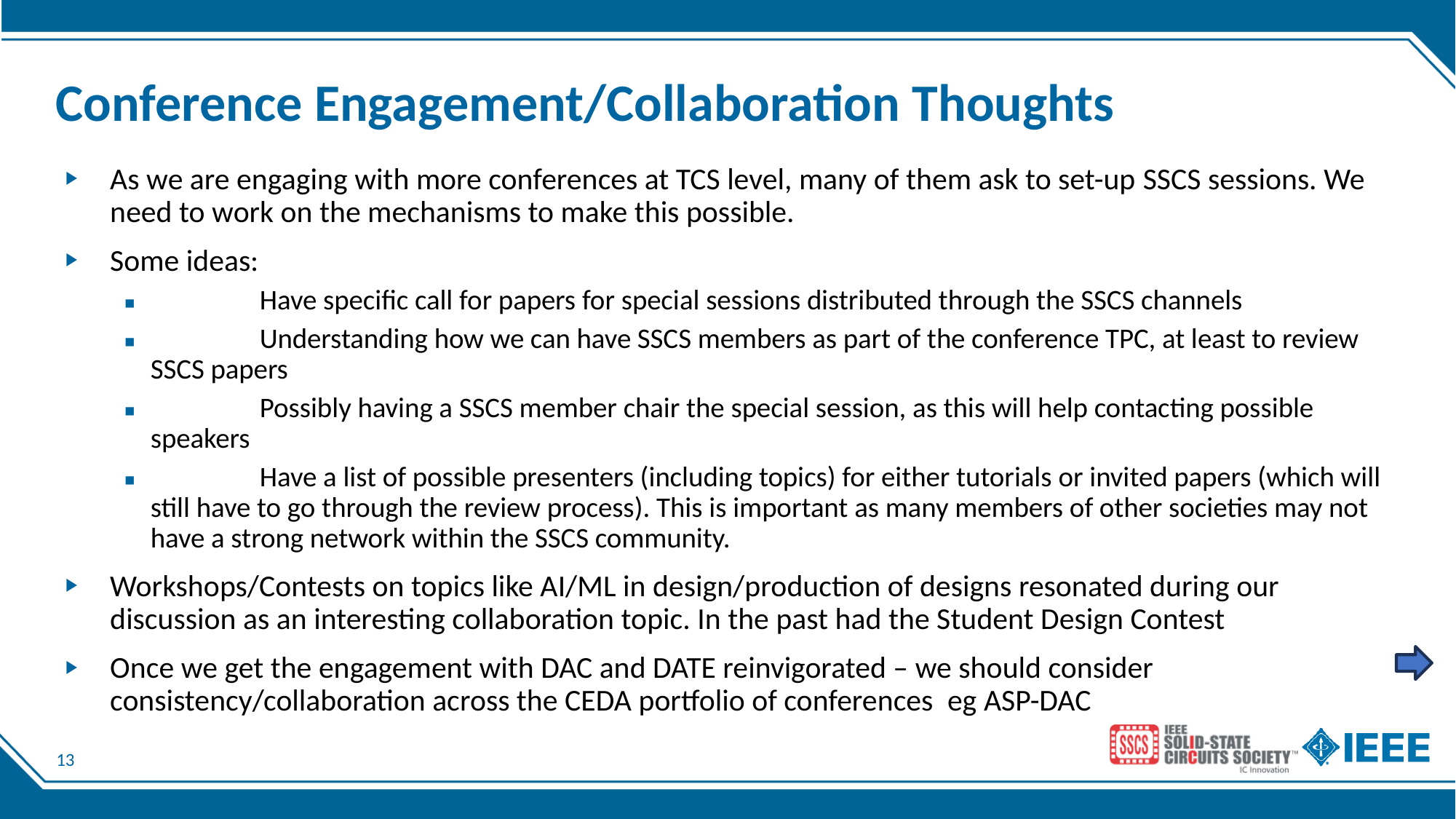

# Conference Engagement/Collaboration Thoughts
As we are engaging with more conferences at TCS level, many of them ask to set-up SSCS sessions. We need to work on the mechanisms to make this possible.
Some ideas:
	Have specific call for papers for special sessions distributed through the SSCS channels
	Understanding how we can have SSCS members as part of the conference TPC, at least to review SSCS papers
	Possibly having a SSCS member chair the special session, as this will help contacting possible speakers
	Have a list of possible presenters (including topics) for either tutorials or invited papers (which will still have to go through the review process). This is important as many members of other societies may not have a strong network within the SSCS community.
Workshops/Contests on topics like AI/ML in design/production of designs resonated during our discussion as an interesting collaboration topic. In the past had the Student Design Contest
Once we get the engagement with DAC and DATE reinvigorated – we should consider consistency/collaboration across the CEDA portfolio of conferences  eg ASP-DAC